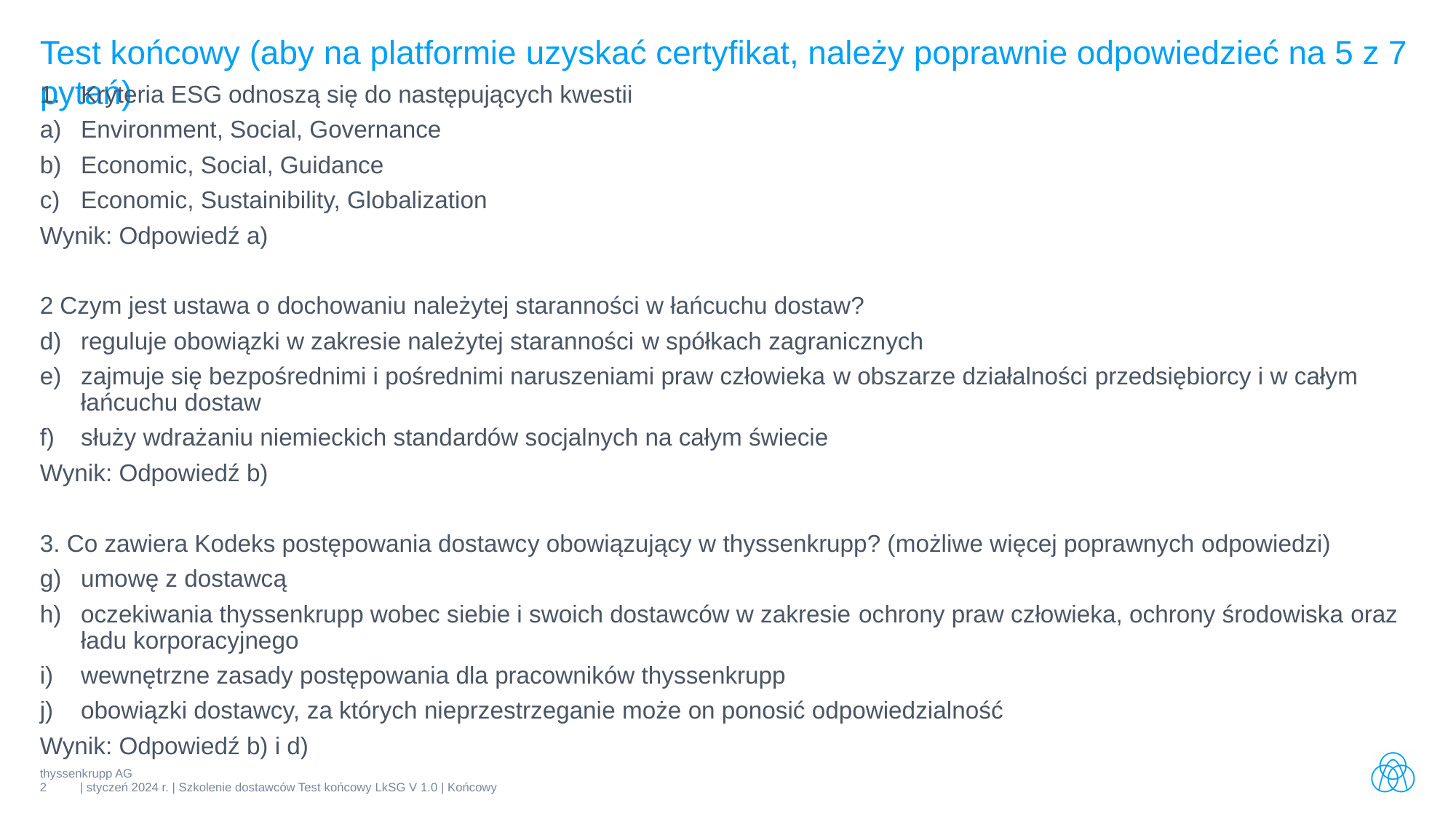

# Test końcowy (aby na platformie uzyskać certyfikat, należy poprawnie odpowiedzieć na 5 z 7 pytań)
Kryteria ESG odnoszą się do następujących kwestii
Environment, Social, Governance
Economic, Social, Guidance
Economic, Sustainibility, Globalization
Wynik: Odpowiedź a)

2 Czym jest ustawa o dochowaniu należytej staranności w łańcuchu dostaw?
reguluje obowiązki w zakresie należytej staranności w spółkach zagranicznych
zajmuje się bezpośrednimi i pośrednimi naruszeniami praw człowieka w obszarze działalności przedsiębiorcy i w całym łańcuchu dostaw
służy wdrażaniu niemieckich standardów socjalnych na całym świecie
Wynik: Odpowiedź b)

3. Co zawiera Kodeks postępowania dostawcy obowiązujący w thyssenkrupp? (możliwe więcej poprawnych odpowiedzi)
umowę z dostawcą
oczekiwania thyssenkrupp wobec siebie i swoich dostawców w zakresie ochrony praw człowieka, ochrony środowiska oraz ładu korporacyjnego
wewnętrzne zasady postępowania dla pracowników thyssenkrupp
obowiązki dostawcy, za których nieprzestrzeganie może on ponosić odpowiedzialność
Wynik: Odpowiedź b) i d)